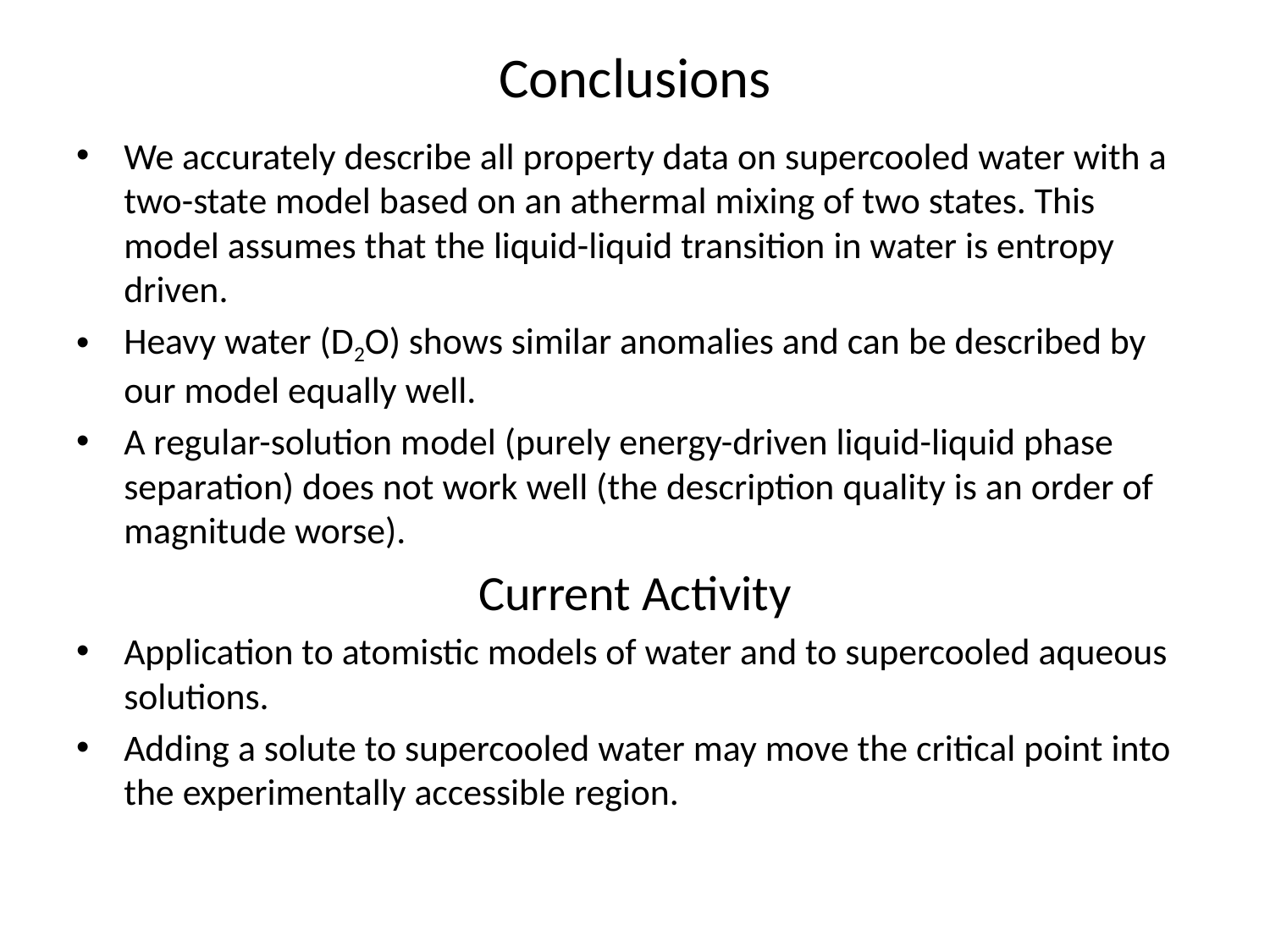

# Conclusions
We accurately describe all property data on supercooled water with a two-state model based on an athermal mixing of two states. This model assumes that the liquid-liquid transition in water is entropy driven.
Heavy water (D2O) shows similar anomalies and can be described by our model equally well.
A regular-solution model (purely energy-driven liquid-liquid phase separation) does not work well (the description quality is an order of magnitude worse).
Current Activity
Application to atomistic models of water and to supercooled aqueous solutions.
Adding a solute to supercooled water may move the critical point into the experimentally accessible region.